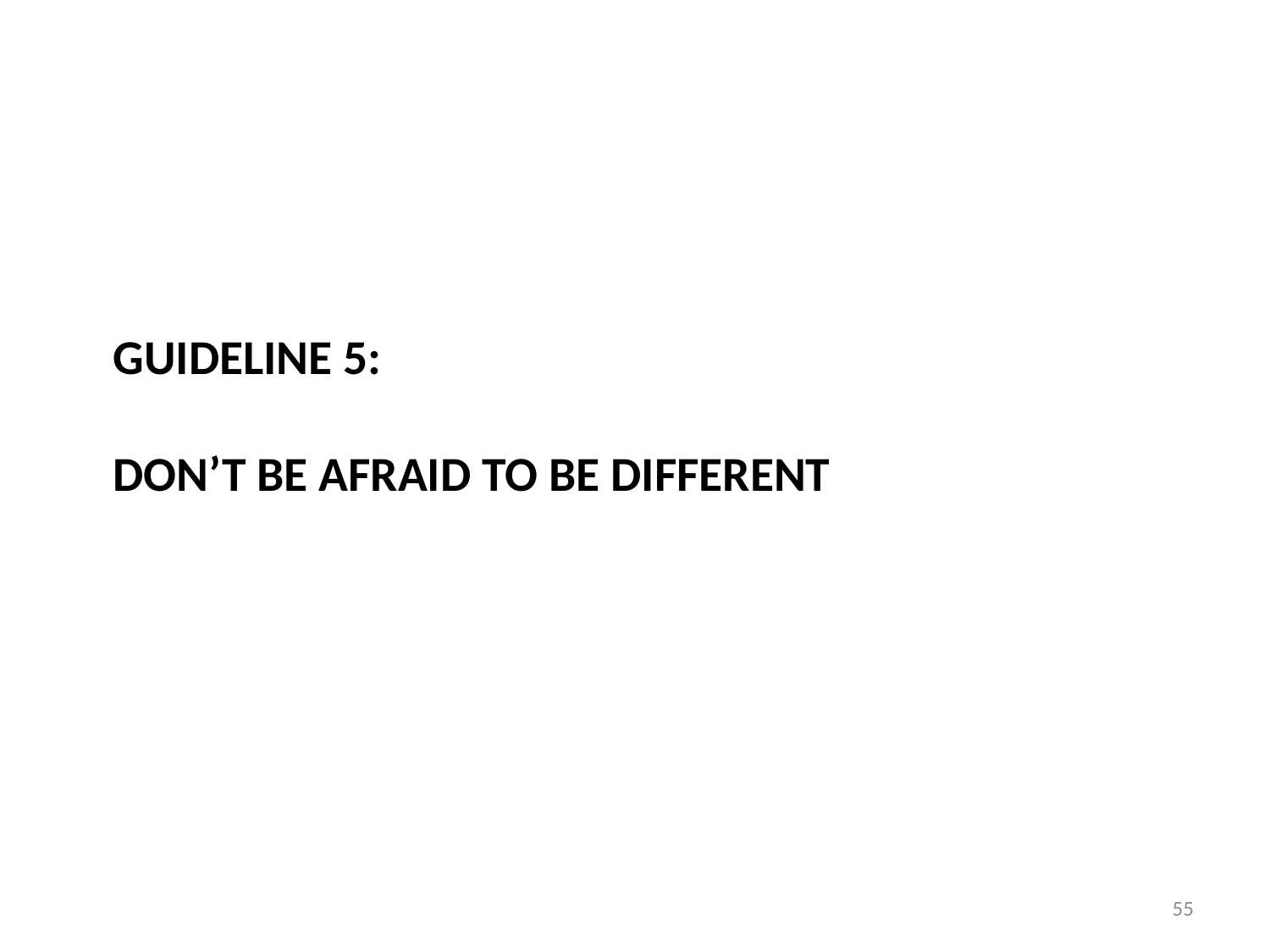

# Guideline 5: Don’t be afraid to be different
55